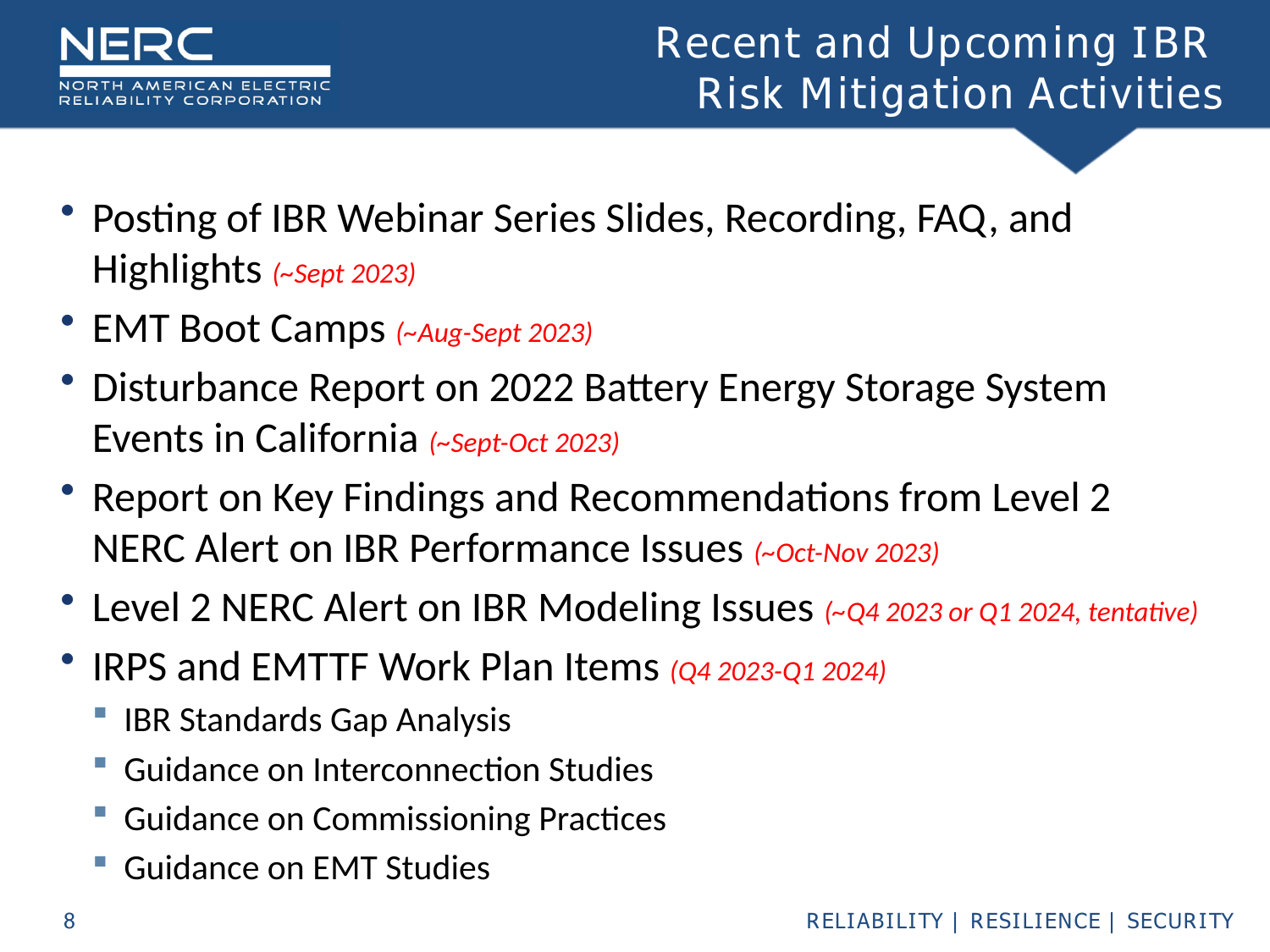

# Recent and Upcoming IBR Risk Mitigation Activities
Posting of IBR Webinar Series Slides, Recording, FAQ, and Highlights (~Sept 2023)
EMT Boot Camps (~Aug-Sept 2023)
Disturbance Report on 2022 Battery Energy Storage System Events in California (~Sept-Oct 2023)
Report on Key Findings and Recommendations from Level 2 NERC Alert on IBR Performance Issues (~Oct-Nov 2023)
Level 2 NERC Alert on IBR Modeling Issues (~Q4 2023 or Q1 2024, tentative)
IRPS and EMTTF Work Plan Items (Q4 2023-Q1 2024)
IBR Standards Gap Analysis
Guidance on Interconnection Studies
Guidance on Commissioning Practices
Guidance on EMT Studies